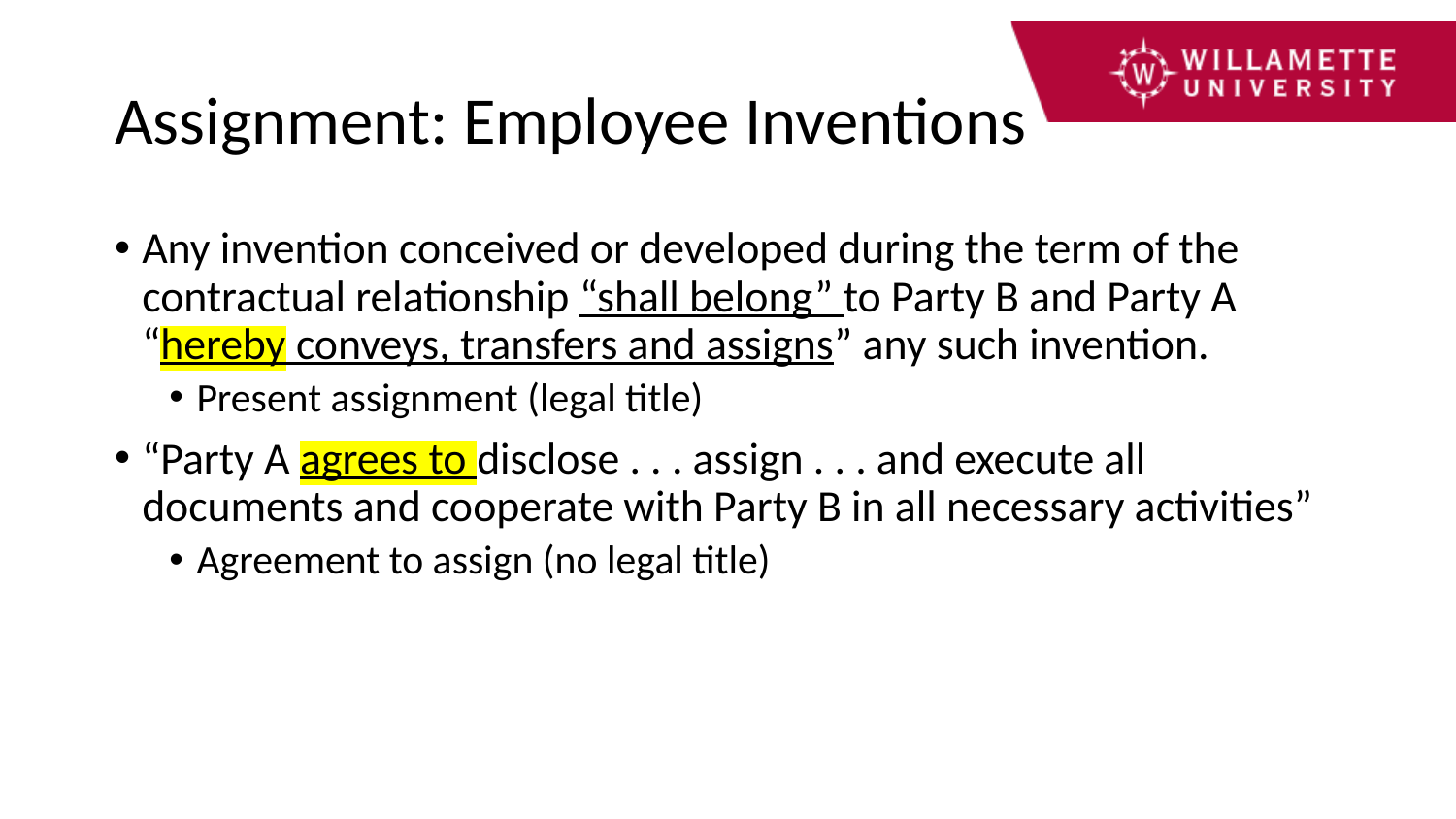

# Assignment: Employee Inventions
Any invention conceived or developed during the term of the contractual relationship “shall belong” to Party B and Party A “hereby conveys, transfers and assigns” any such invention.
Present assignment (legal title)
“Party A agrees to disclose . . . assign . . . and execute all documents and cooperate with Party B in all necessary activities”
Agreement to assign (no legal title)